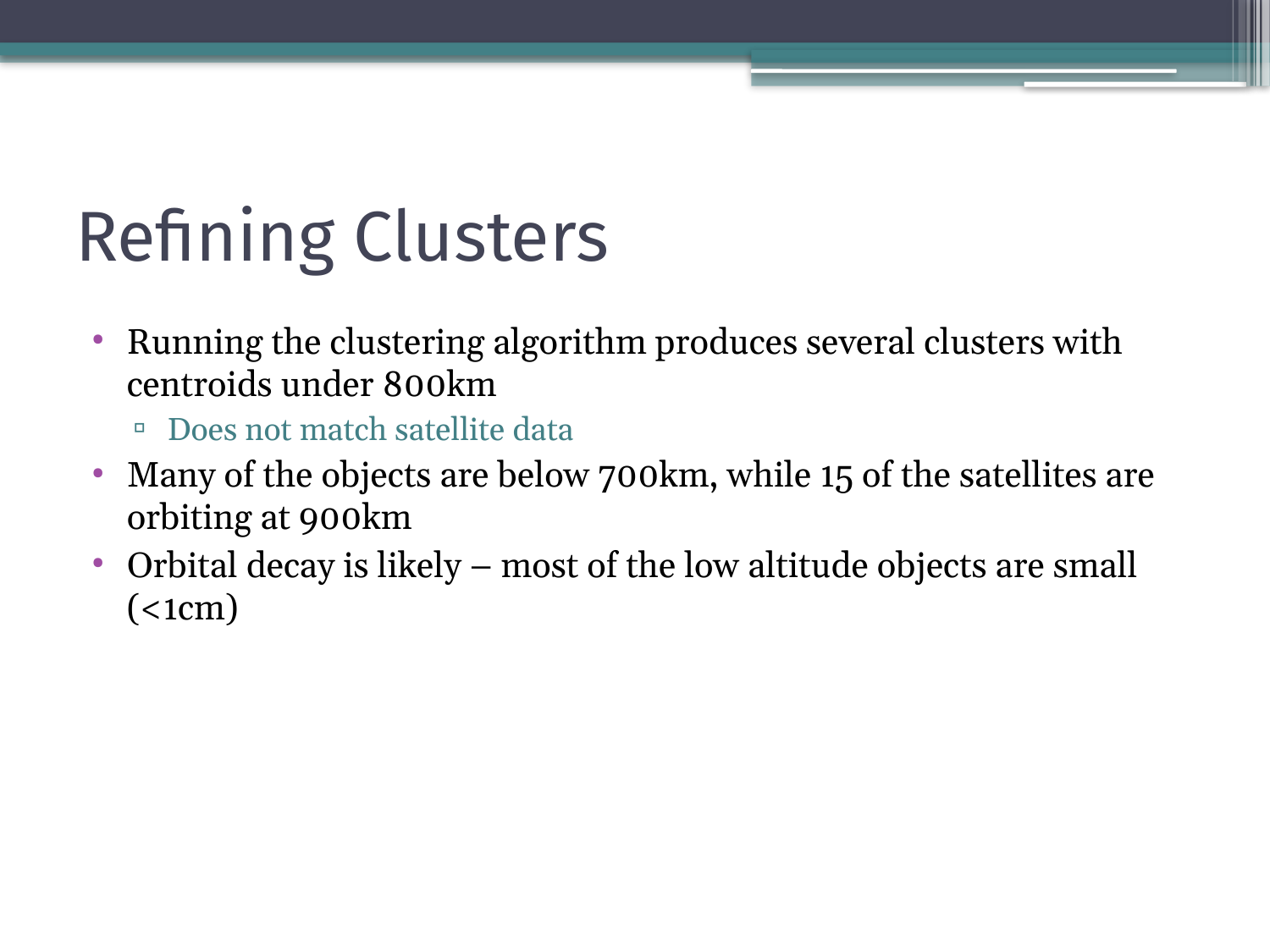

# Refining Clusters
Running the clustering algorithm produces several clusters with centroids under 800km
Does not match satellite data
Many of the objects are below 700km, while 15 of the satellites are orbiting at 900km
Orbital decay is likely – most of the low altitude objects are small (<1cm)